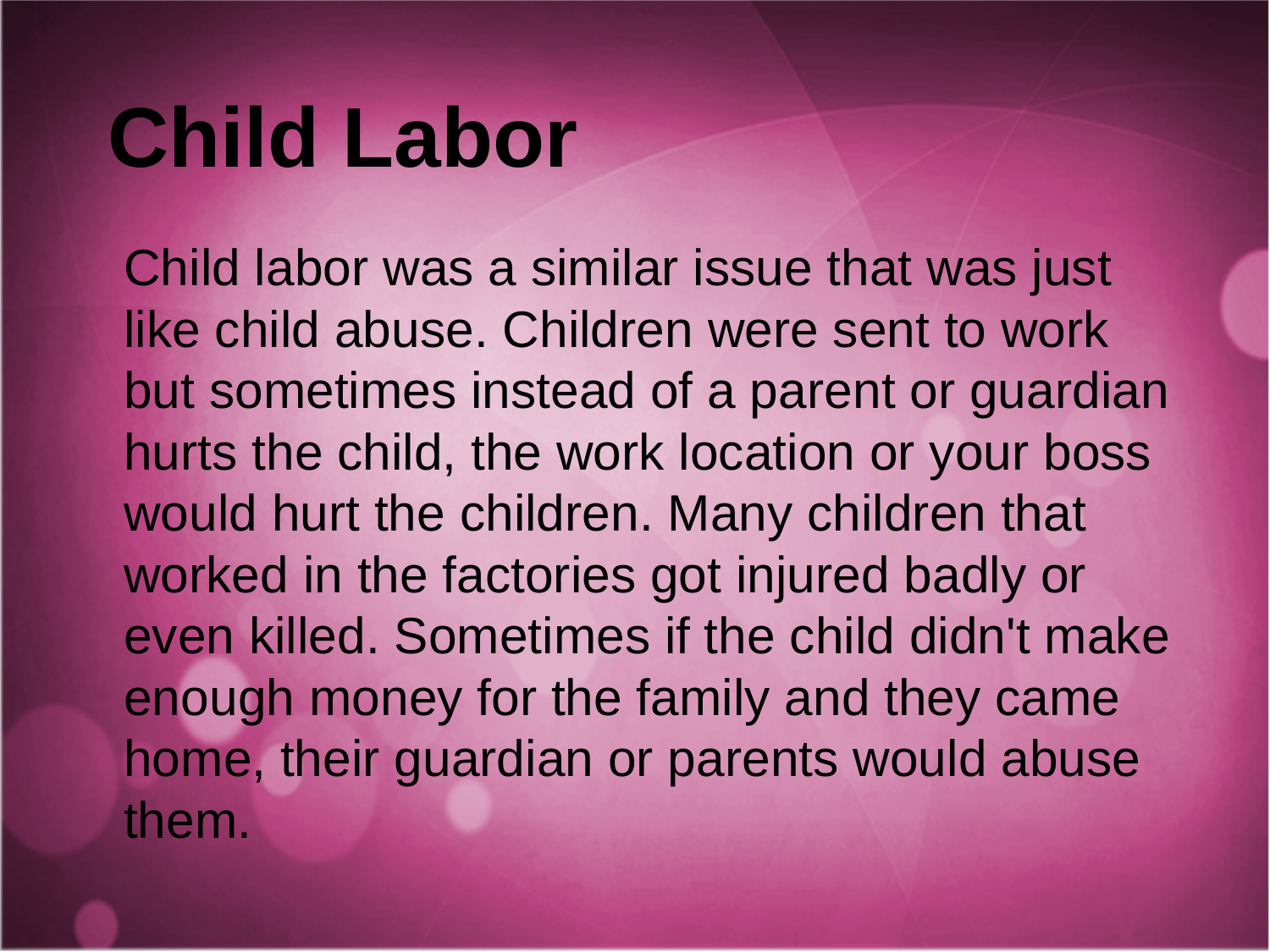

# Child Labor
	Child labor was a similar issue that was just like child abuse. Children were sent to work but sometimes instead of a parent or guardian hurts the child, the work location or your boss would hurt the children. Many children that worked in the factories got injured badly or even killed. Sometimes if the child didn't make enough money for the family and they came home, their guardian or parents would abuse them.